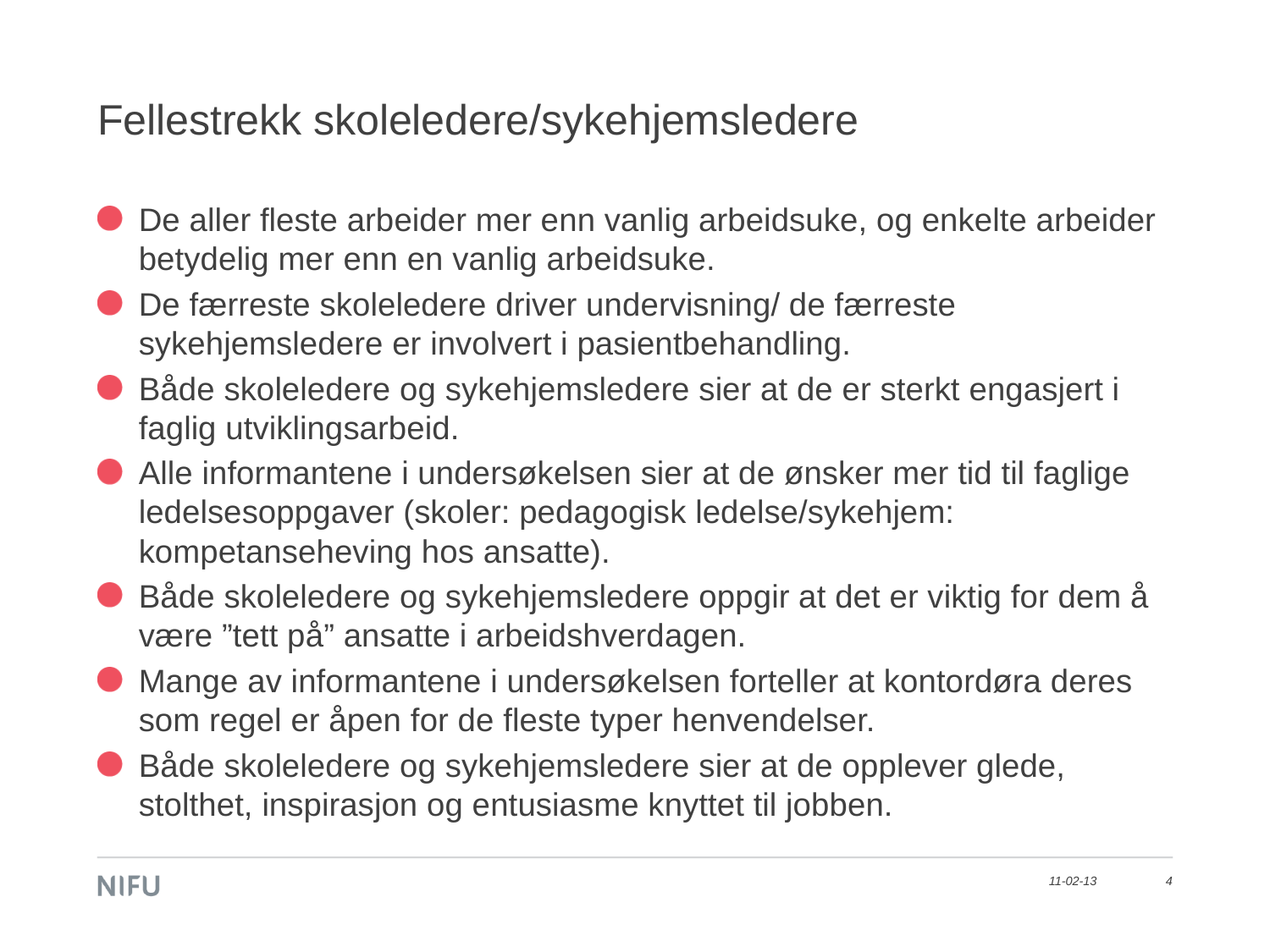

# Fellestrekk skoleledere/sykehjemsledere
De aller fleste arbeider mer enn vanlig arbeidsuke, og enkelte arbeider betydelig mer enn en vanlig arbeidsuke.
De færreste skoleledere driver undervisning/ de færreste sykehjemsledere er involvert i pasientbehandling.
Både skoleledere og sykehjemsledere sier at de er sterkt engasjert i faglig utviklingsarbeid.
Alle informantene i undersøkelsen sier at de ønsker mer tid til faglige ledelsesoppgaver (skoler: pedagogisk ledelse/sykehjem: kompetanseheving hos ansatte).
Både skoleledere og sykehjemsledere oppgir at det er viktig for dem å være ”tett på” ansatte i arbeidshverdagen.
Mange av informantene i undersøkelsen forteller at kontordøra deres som regel er åpen for de fleste typer henvendelser.
Både skoleledere og sykehjemsledere sier at de opplever glede, stolthet, inspirasjon og entusiasme knyttet til jobben.

11-02-13
4